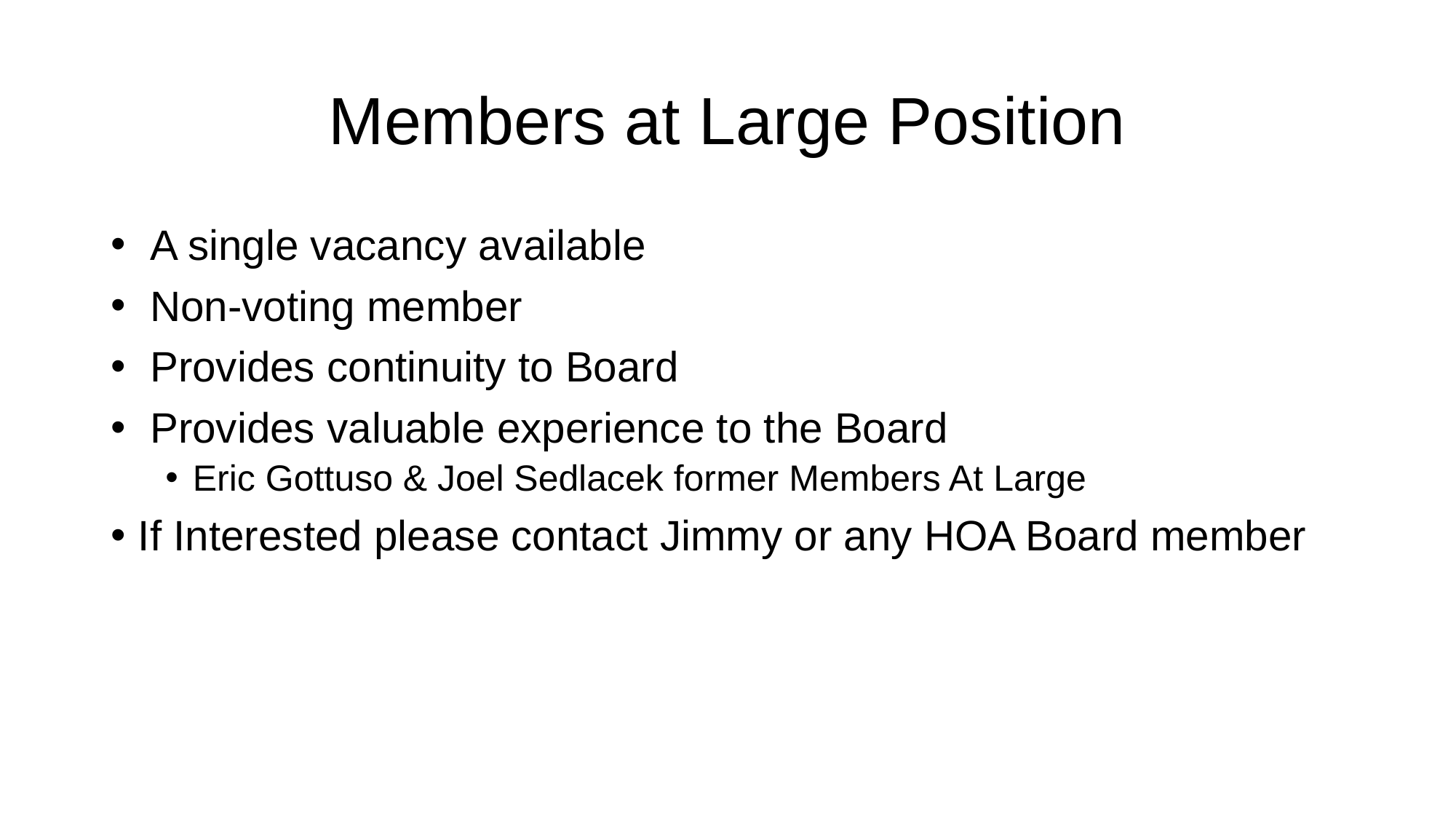

# Members at Large Position
 A single vacancy available
 Non-voting member
 Provides continuity to Board
 Provides valuable experience to the Board
Eric Gottuso & Joel Sedlacek former Members At Large
If Interested please contact Jimmy or any HOA Board member